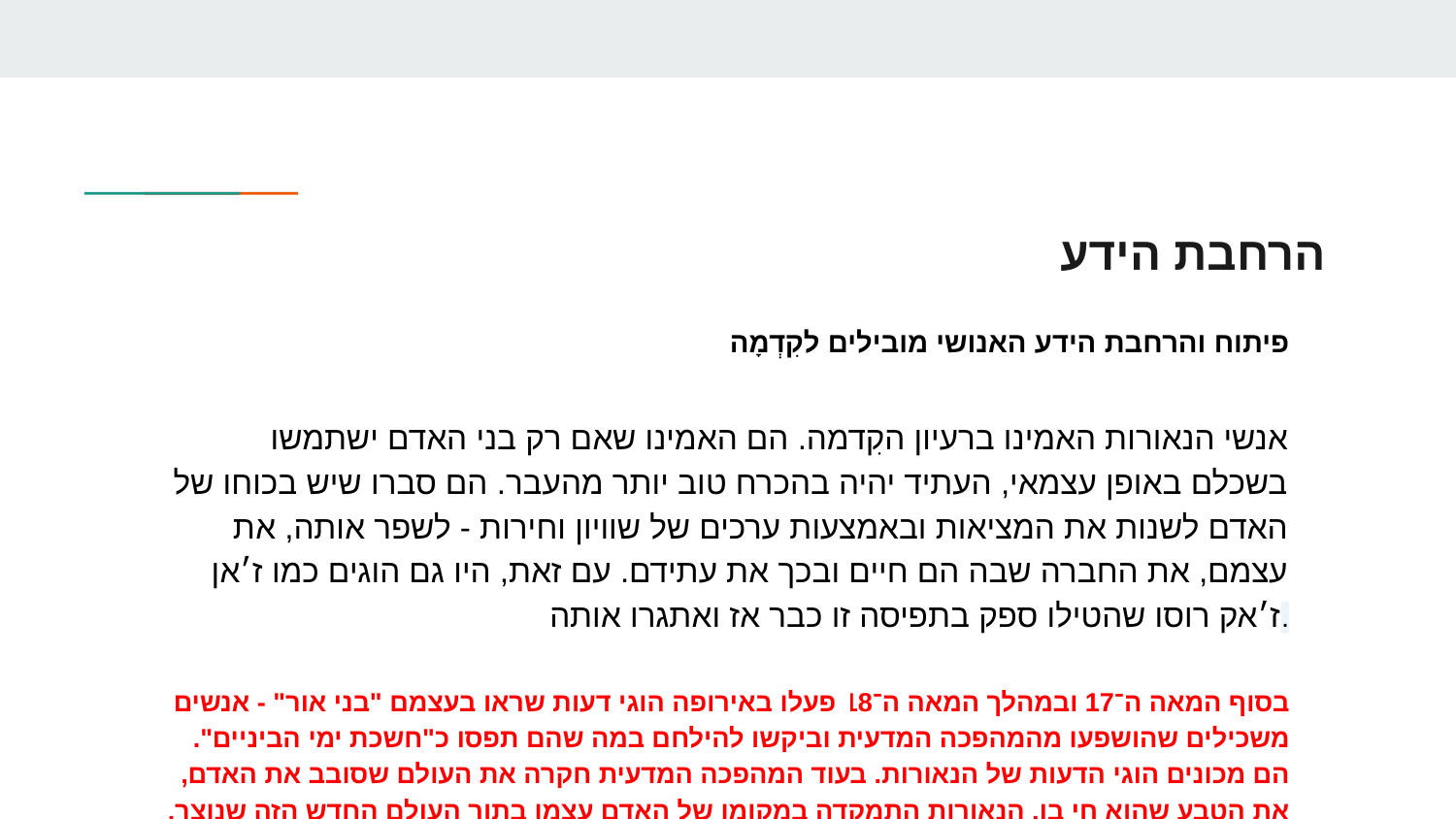

# הרחבת הידע
פיתוח והרחבת הידע האנושי מובילים לקִדְמָה
אנשי הנאורות האמינו ברעיון הקִדמה. הם האמינו שאם רק בני האדם ישתמשו בשכלם באופן עצמאי, העתיד יהיה בהכרח טוב יותר מהעבר. הם סברו שיש בכוחו של האדם לשנות את המציאות ובאמצעות ערכים של שוויון וחירות - לשפר אותה, את עצמם, את החברה שבה הם חיים ובכך את עתידם. עם זאת, היו גם הוגים כמו ז׳אן ז׳אק רוסו שהטילו ספק בתפיסה זו כבר אז ואתגרו אותה.
בסוף המאה ה־17 ובמהלך המאה ה־18 פעלו באירופה הוגי דעות שראו בעצמם "בני אור" - אנשים משכילים שהושפעו מהמהפכה המדעית וביקשו להילחם במה שהם תפסו כ"חשכת ימי הביניים". הם מכונים הוגי הדעות של הנאורות. בעוד המהפכה המדעית חקרה את העולם שסובב את האדם, את הטבע שהוא חי בו, הנאורות התמקדה במקומו של האדם עצמו בתוך העולם החדש הזה שנוצר. הנאורות מכונה מהפכה, אך קשה מאוד לתחום אותה בדיוק בתאריכים או באירועים גדולים. מדובר במהפכה בחשיבה ובתפיסת העולם